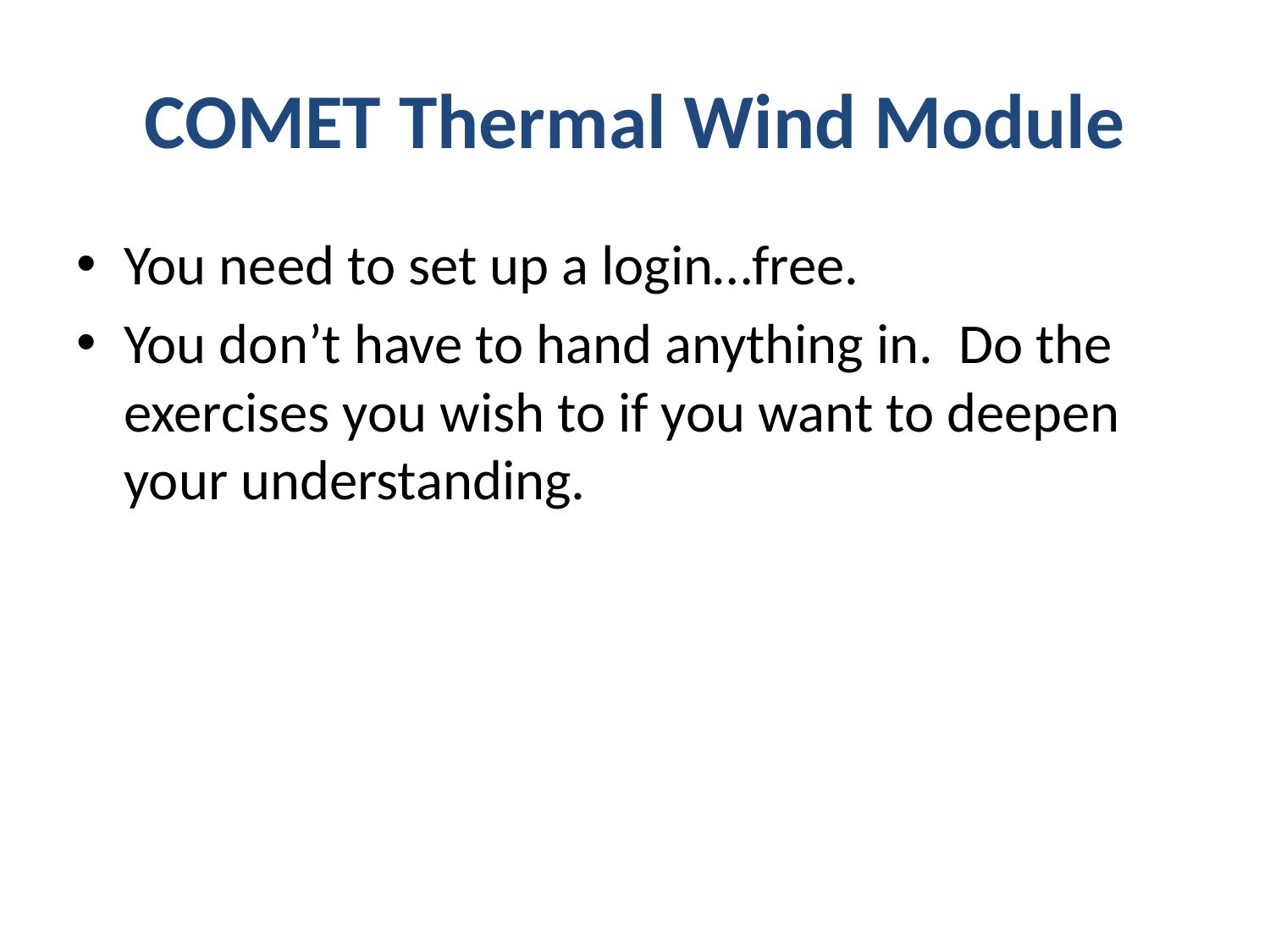

# COMET Thermal Wind Module
You need to set up a login…free.
You don’t have to hand anything in.  Do the exercises you wish to if you want to deepen your understanding.